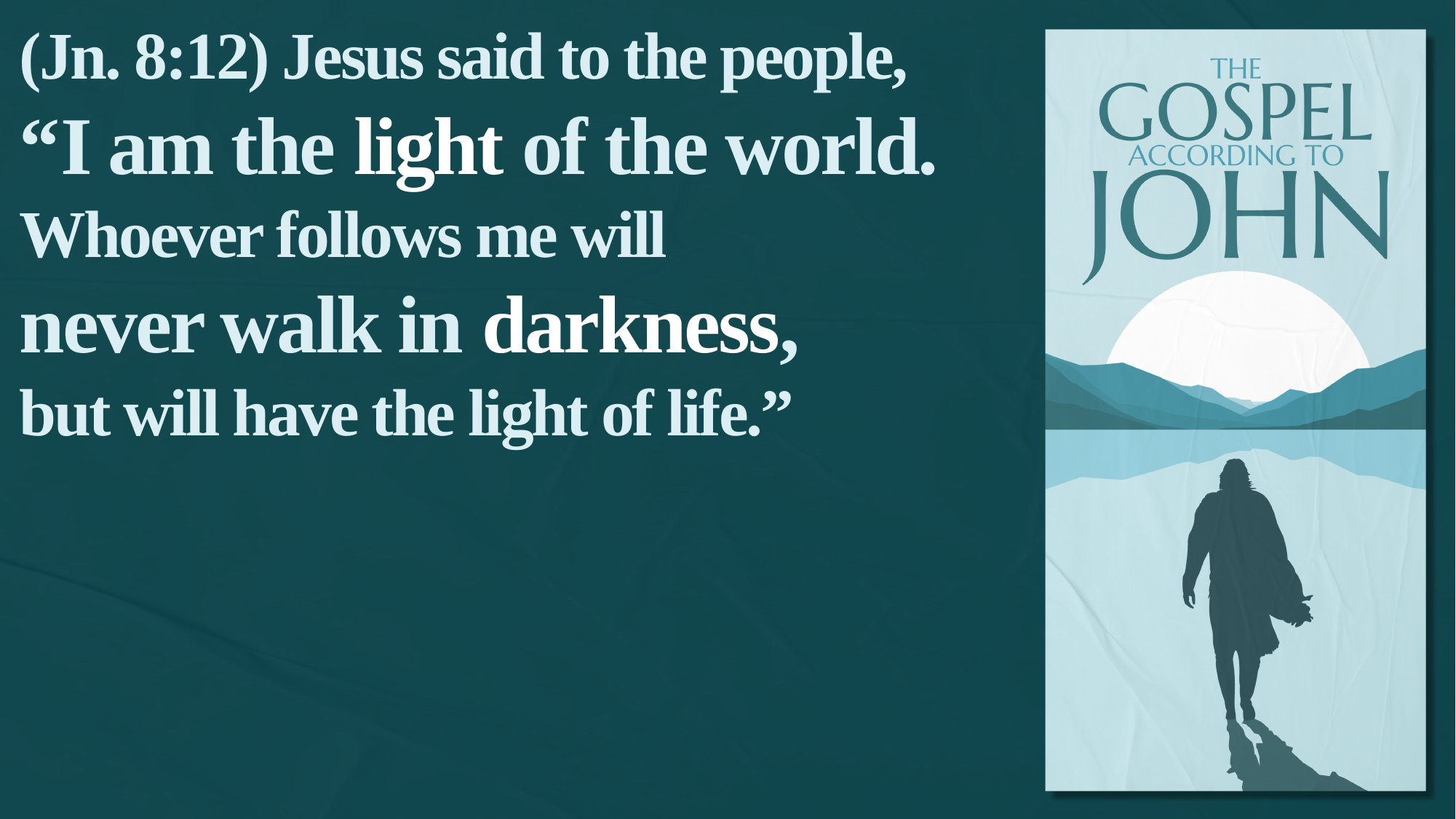

(Jn. 8:12) Jesus said to the people,
“I am the light of the world.
Whoever follows me will
never walk in darkness,
but will have the light of life.”